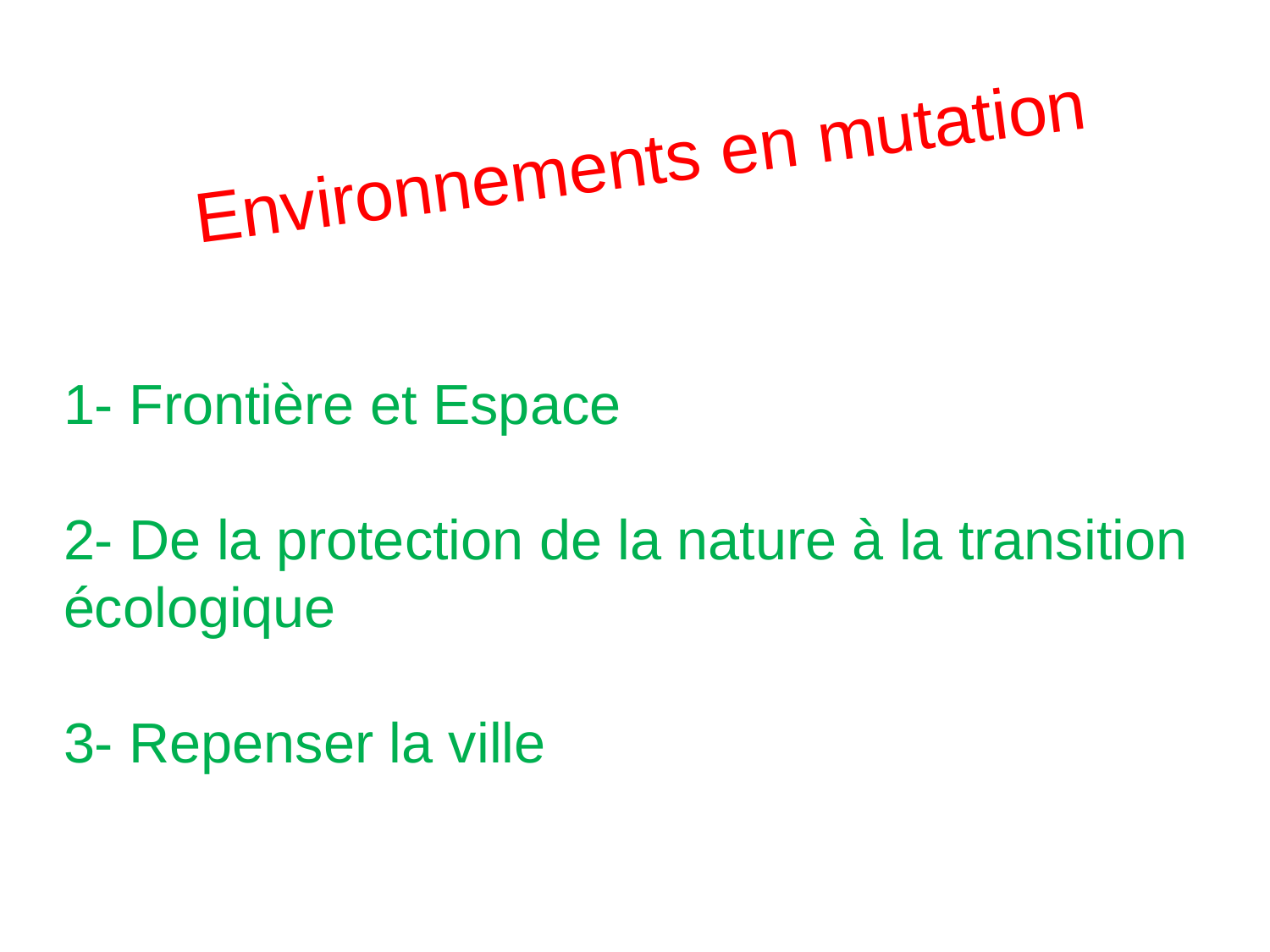

# Environnements en mutation
1- Frontière et Espace

2- De la protection de la nature à la transition écologique

3- Repenser la ville